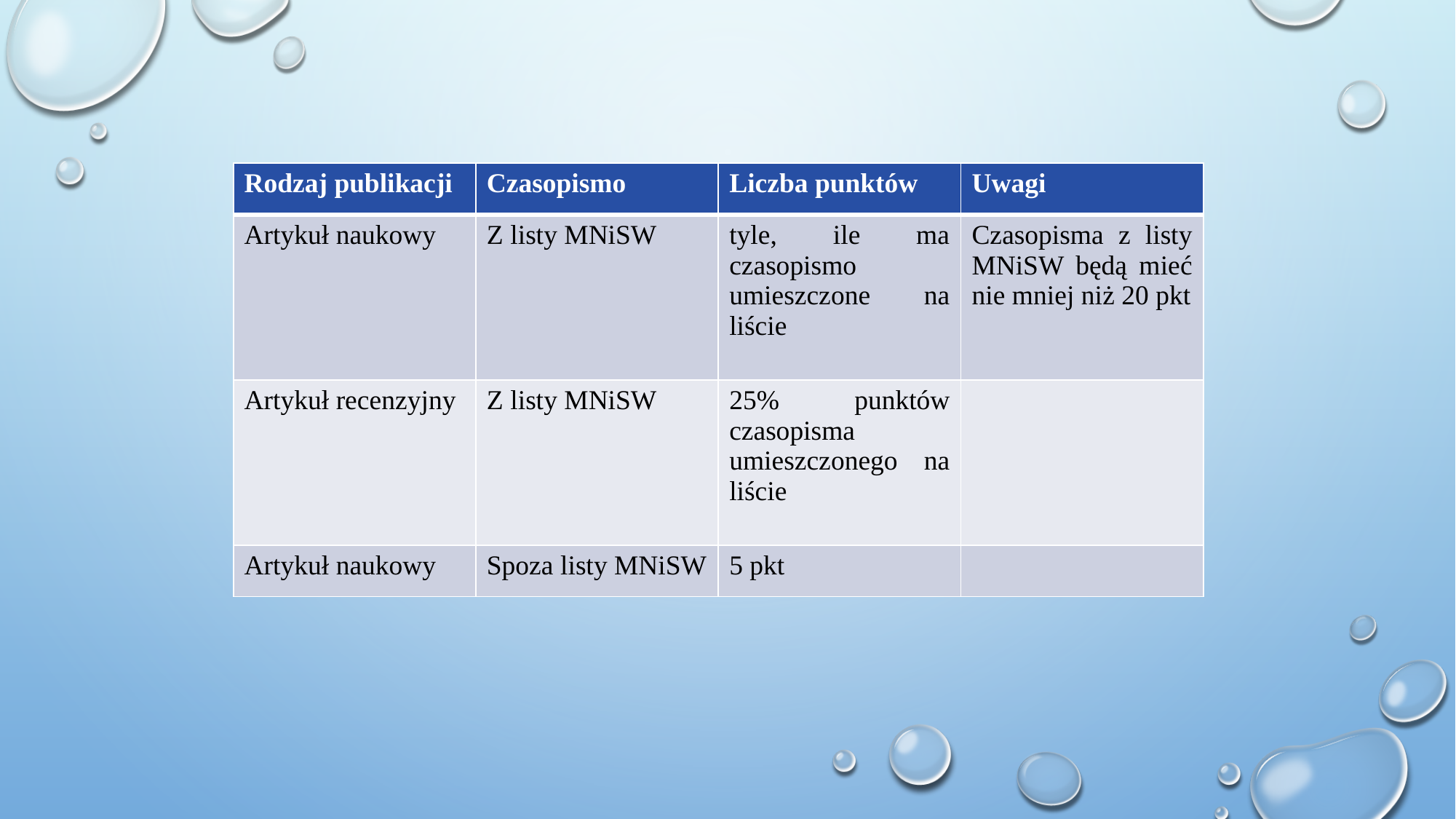

| Rodzaj publikacji | Czasopismo | Liczba punktów | Uwagi |
| --- | --- | --- | --- |
| Artykuł naukowy | Z listy MNiSW | tyle, ile ma czasopismo umieszczone na liście | Czasopisma z listy MNiSW będą mieć nie mniej niż 20 pkt |
| Artykuł recenzyjny | Z listy MNiSW | 25% punktów czasopisma umieszczonego na liście |  |
| Artykuł naukowy | Spoza listy MNiSW | 5 pkt |  |